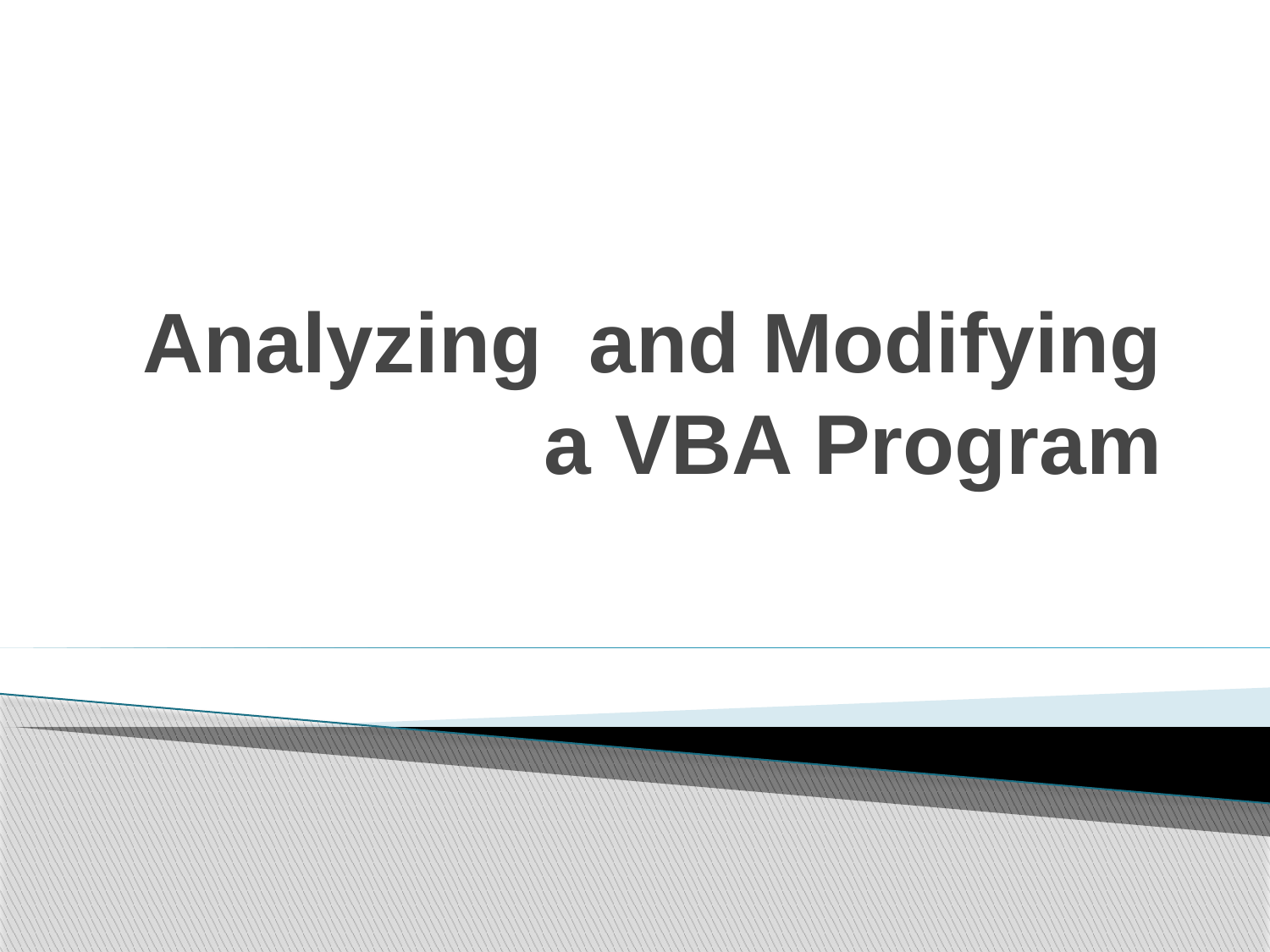

# Analyzing  and Modifying a VBA Program